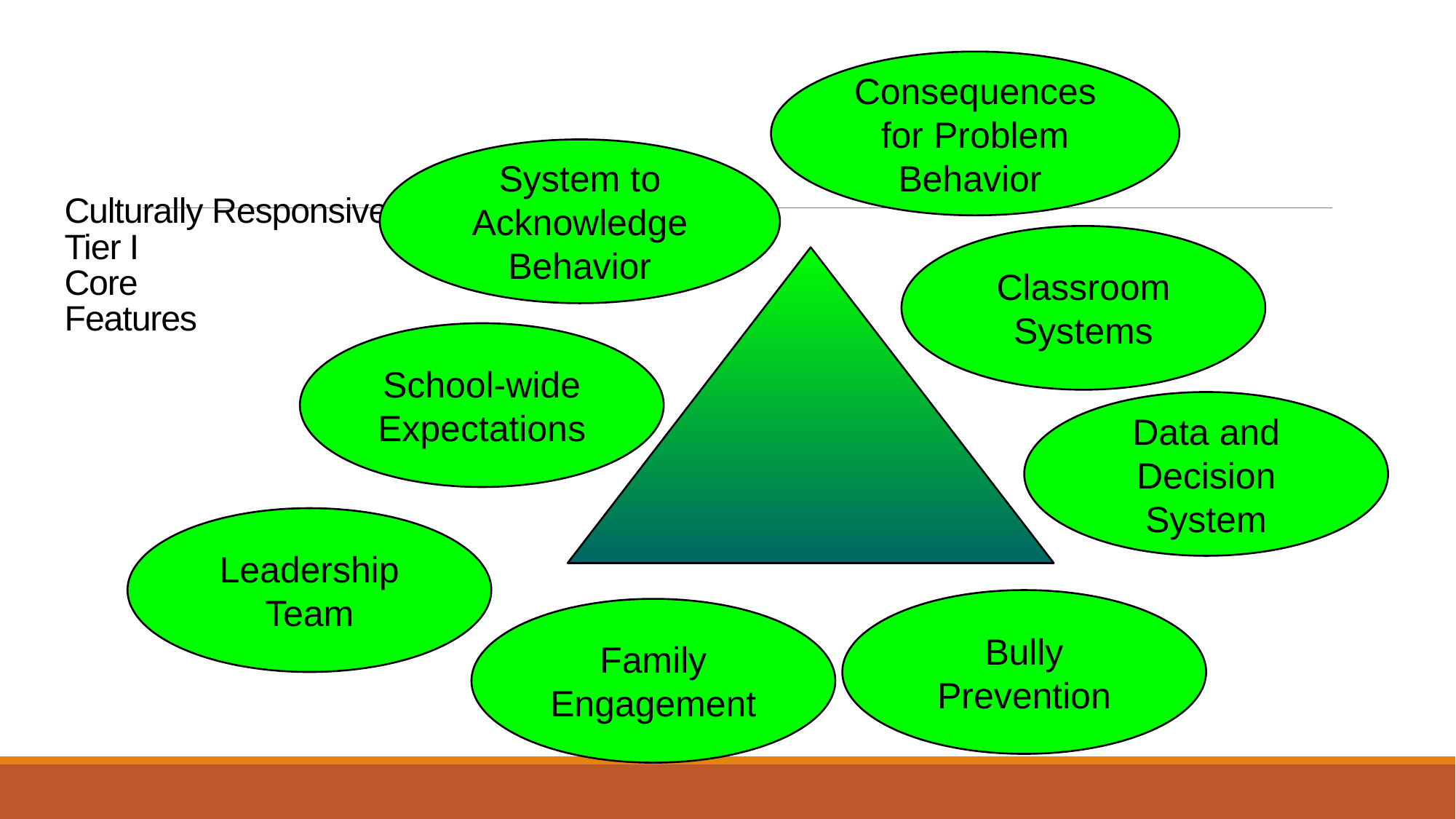

Consequences for Problem Behavior
System to Acknowledge
Behavior
# Culturally Responsive Tier I Core Features
Classroom Systems

School-wide Expectations
Data and Decision System
Leadership Team
Bully Prevention
Family Engagement